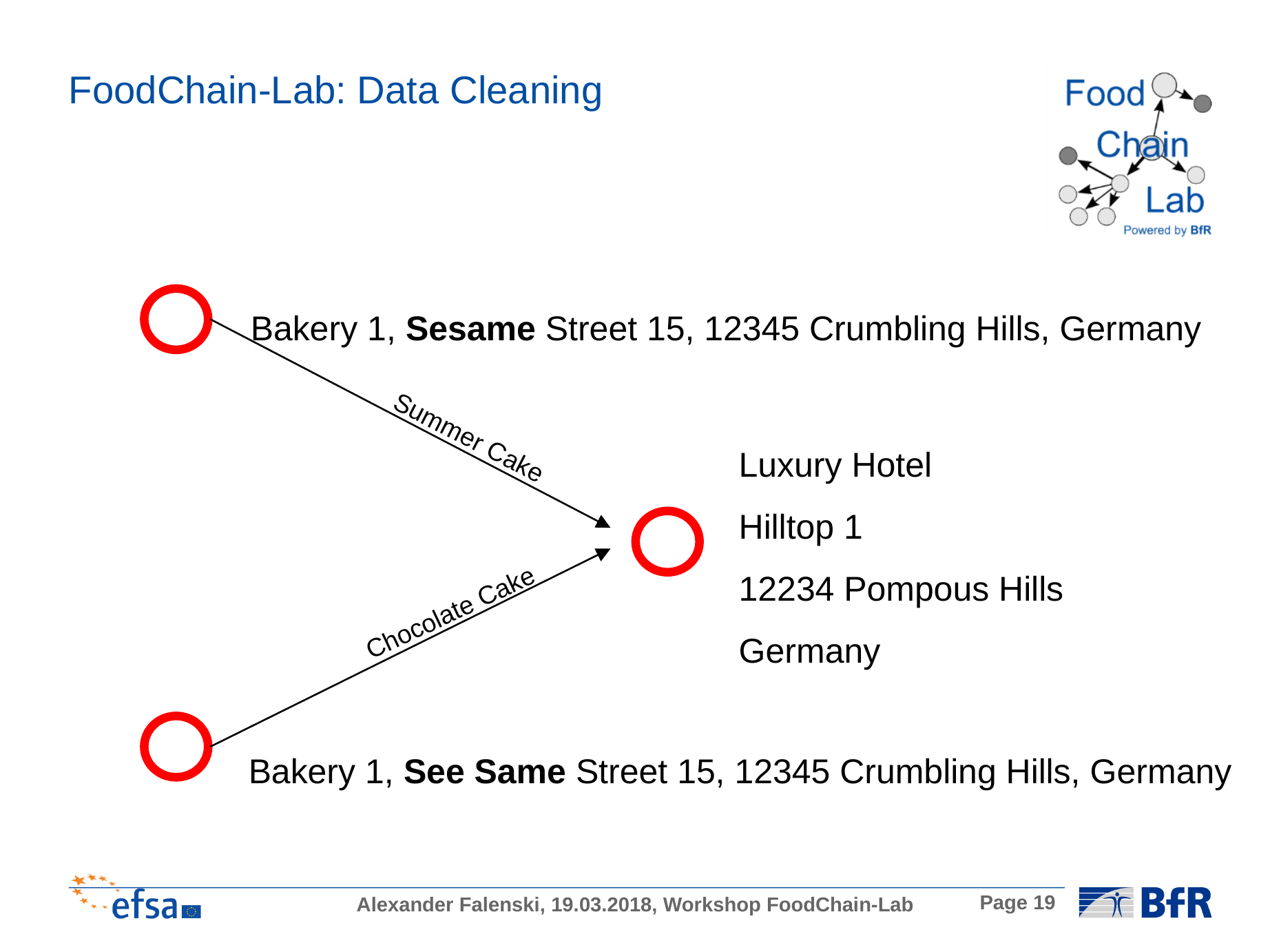

FoodChain-Lab: Data Cleaning
Bakery 1, Sesame Street 15, 12345 Crumbling Hills, Germany

Summer Cake
Luxury Hotel
Hilltop 1
12234 Pompous Hills
Germany

Chocolate Cake

Bakery 1, See Same Street 15, 12345 Crumbling Hills, Germany
Page 19